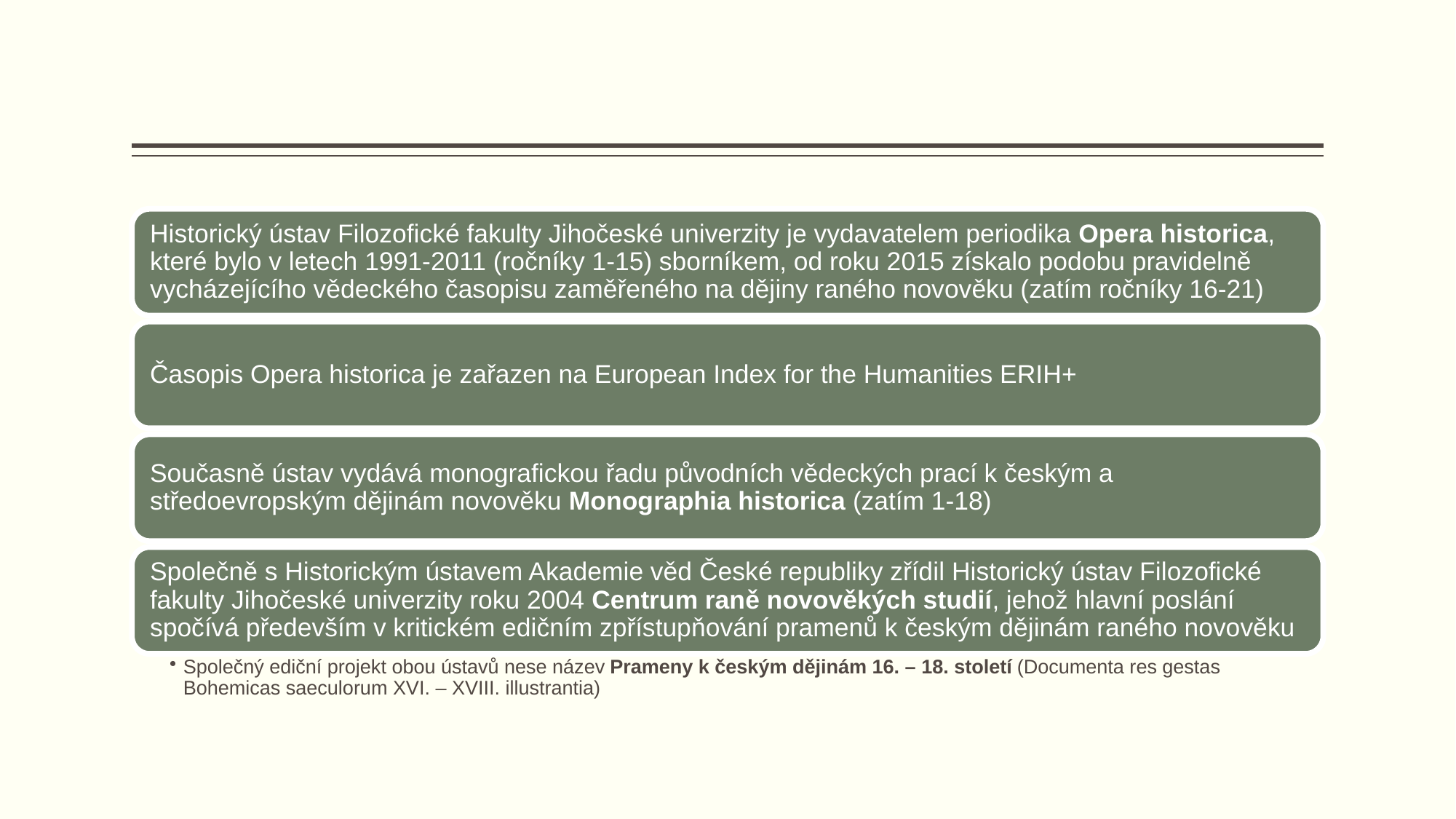

#
Historický ústav Filozofické fakulty Jihočeské univerzity je vydavatelem periodika Opera historica, které bylo v letech 1991-2011 (ročníky 1-15) sborníkem, od roku 2015 získalo podobu pravidelně vycházejícího vědeckého časopisu zaměřeného na dějiny raného novověku (zatím ročníky 16-21)
Časopis Opera historica je zařazen na European Index for the Humanities ERIH+
Současně ústav vydává monografickou řadu původních vědeckých prací k českým a středoevropským dějinám novověku Monographia historica (zatím 1-18)
Společně s Historickým ústavem Akademie věd České republiky zřídil Historický ústav Filozofické fakulty Jihočeské univerzity roku 2004 Centrum raně novověkých studií, jehož hlavní poslání spočívá především v kritickém edičním zpřístupňování pramenů k českým dějinám raného novověku
Společný ediční projekt obou ústavů nese název Prameny k českým dějinám 16. – 18. století (Documenta res gestas Bohemicas saeculorum XVI. – XVIII. illustrantia)